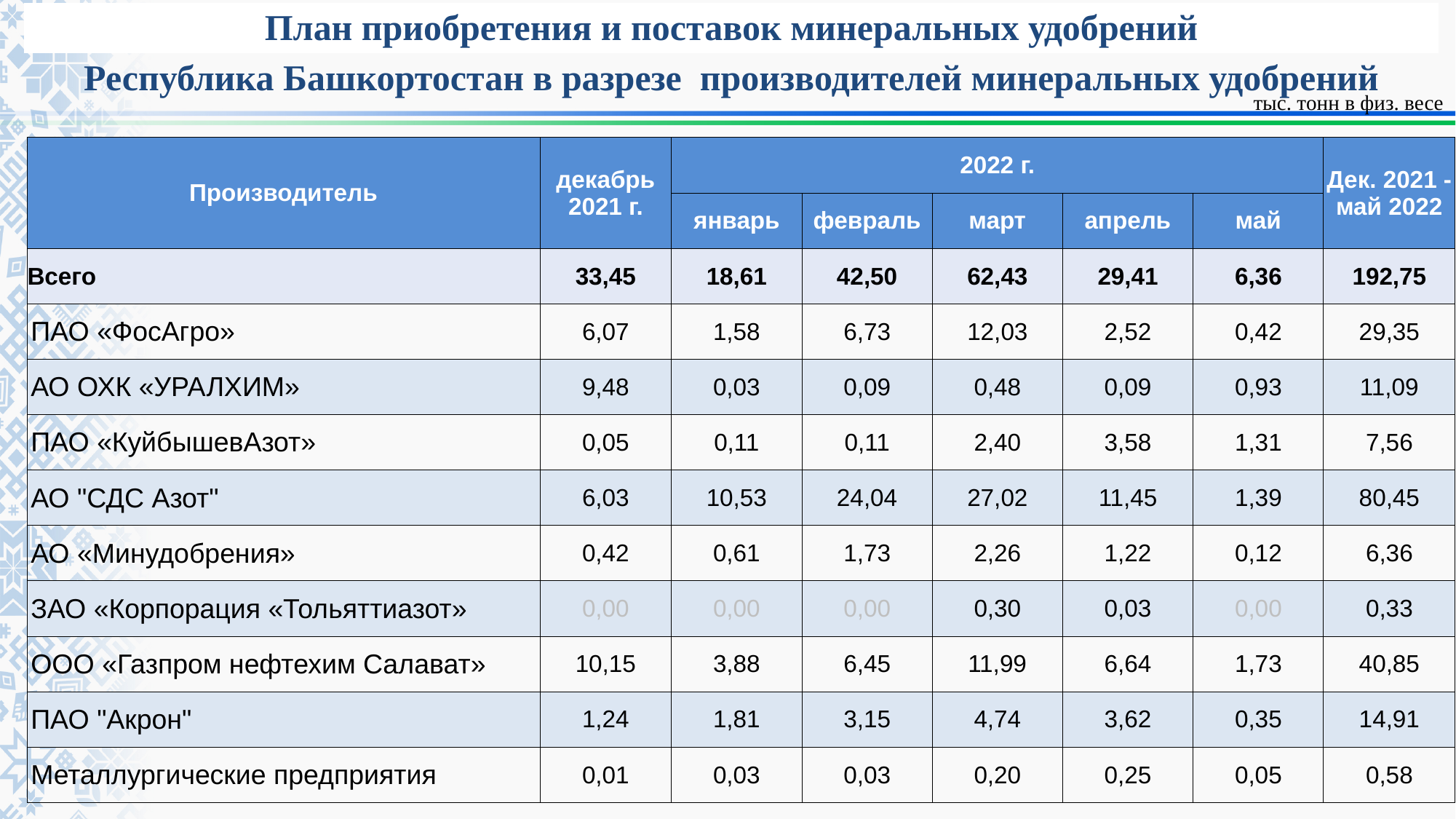

| План приобретения и поставок минеральных удобрений |  |  |  |  |  |  |  |
| --- | --- | --- | --- | --- | --- | --- | --- |
| Республика Башкортостан в разрезе производителей минеральных удобрений |  |  |  |  |  |  |  |
тыс. тонн в физ. весе
| Производитель | декабрь 2021 г. | 2022 г. |  |  |  |  | Дек. 2021 - май 2022 |
| --- | --- | --- | --- | --- | --- | --- | --- |
|  |  | январь | февраль | март | апрель | май |  |
| Всего | 33,45 | 18,61 | 42,50 | 62,43 | 29,41 | 6,36 | 192,75 |
| ПАО «ФосАгро» | 6,07 | 1,58 | 6,73 | 12,03 | 2,52 | 0,42 | 29,35 |
| АО ОХК «УРАЛХИМ» | 9,48 | 0,03 | 0,09 | 0,48 | 0,09 | 0,93 | 11,09 |
| ПАО «КуйбышевАзот» | 0,05 | 0,11 | 0,11 | 2,40 | 3,58 | 1,31 | 7,56 |
| АО "СДС Азот" | 6,03 | 10,53 | 24,04 | 27,02 | 11,45 | 1,39 | 80,45 |
| АО «Минудобрения» | 0,42 | 0,61 | 1,73 | 2,26 | 1,22 | 0,12 | 6,36 |
| ЗАО «Корпорация «Тольяттиазот» | 0,00 | 0,00 | 0,00 | 0,30 | 0,03 | 0,00 | 0,33 |
| ООО «Газпром нефтехим Салават» | 10,15 | 3,88 | 6,45 | 11,99 | 6,64 | 1,73 | 40,85 |
| ПАО "Акрон" | 1,24 | 1,81 | 3,15 | 4,74 | 3,62 | 0,35 | 14,91 |
| Металлургические предприятия | 0,01 | 0,03 | 0,03 | 0,20 | 0,25 | 0,05 | 0,58 |